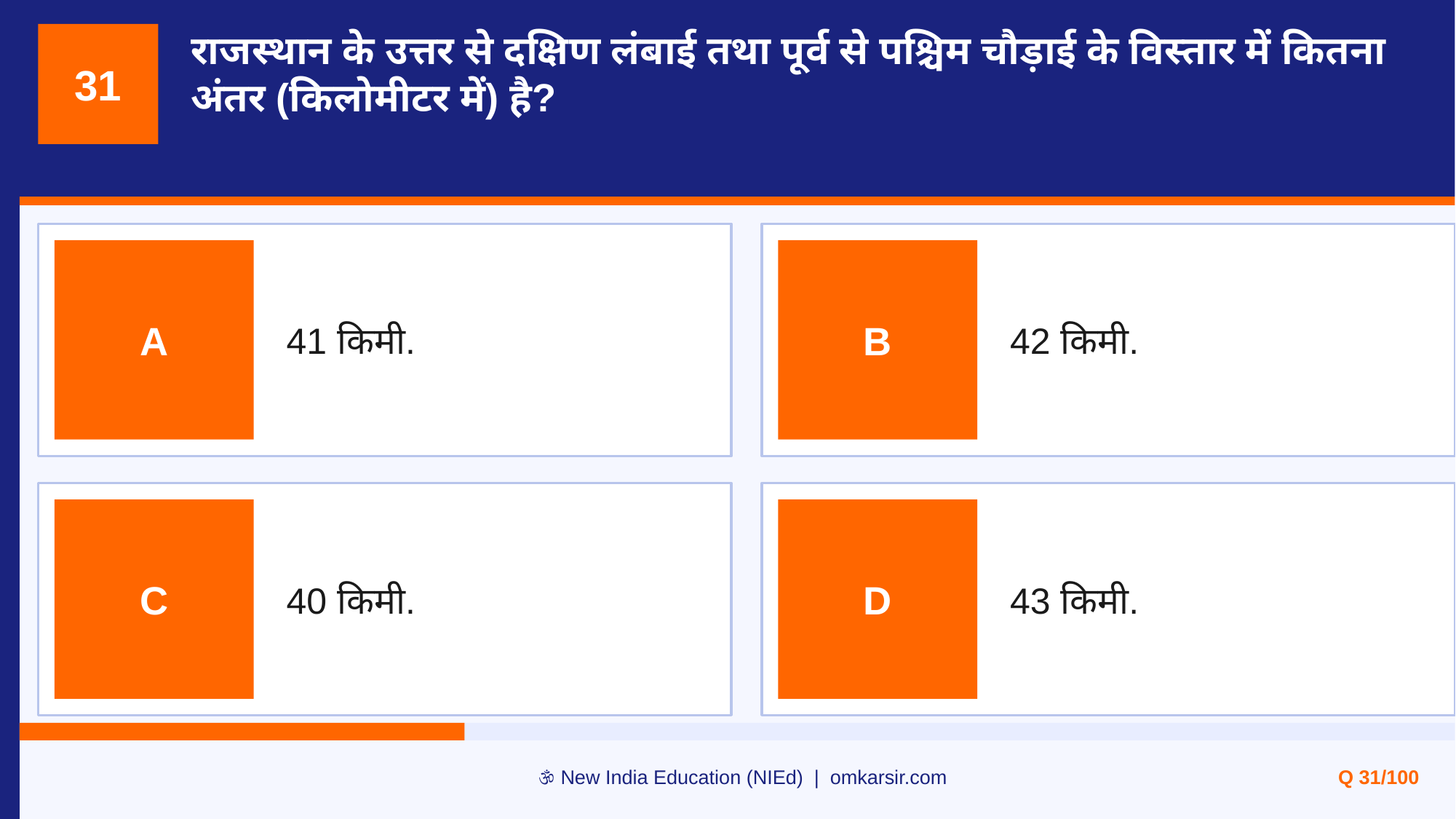

राजस्थान के उत्तर से दक्षिण लंबाई तथा पूर्व से पश्चिम चौड़ाई के विस्तार में कितना अंतर (किलोमीटर में) है?
31

41 किमी.
42 किमी.
A
B

40 किमी.
43 किमी.
C
D

🕉️ New India Education (NIEd)  |  omkarsir.com
Q 31/100